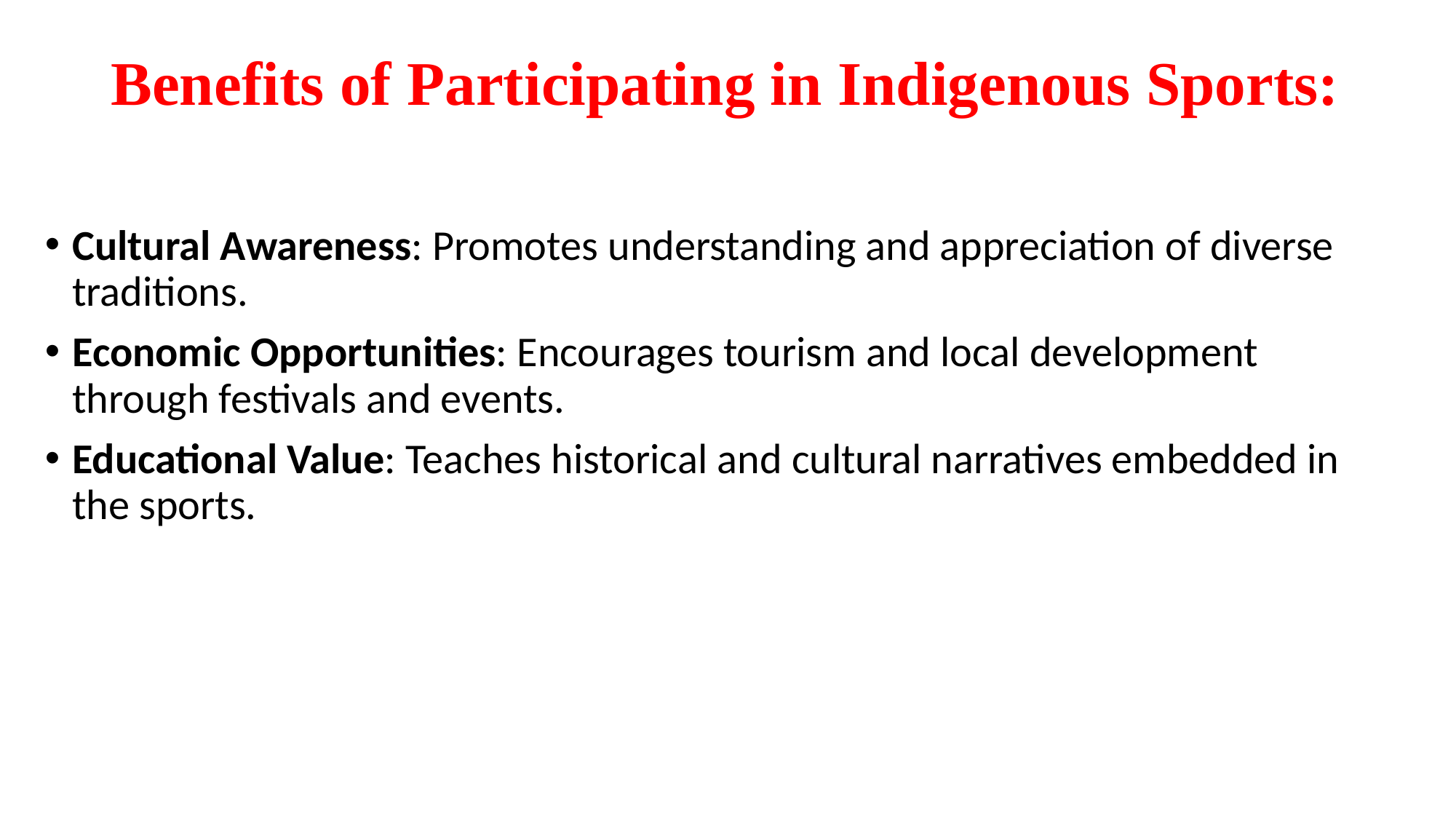

# Benefits of Participating in Indigenous Sports:
Cultural Awareness: Promotes understanding and appreciation of diverse traditions.
Economic Opportunities: Encourages tourism and local development through festivals and events.
Educational Value: Teaches historical and cultural narratives embedded in the sports.